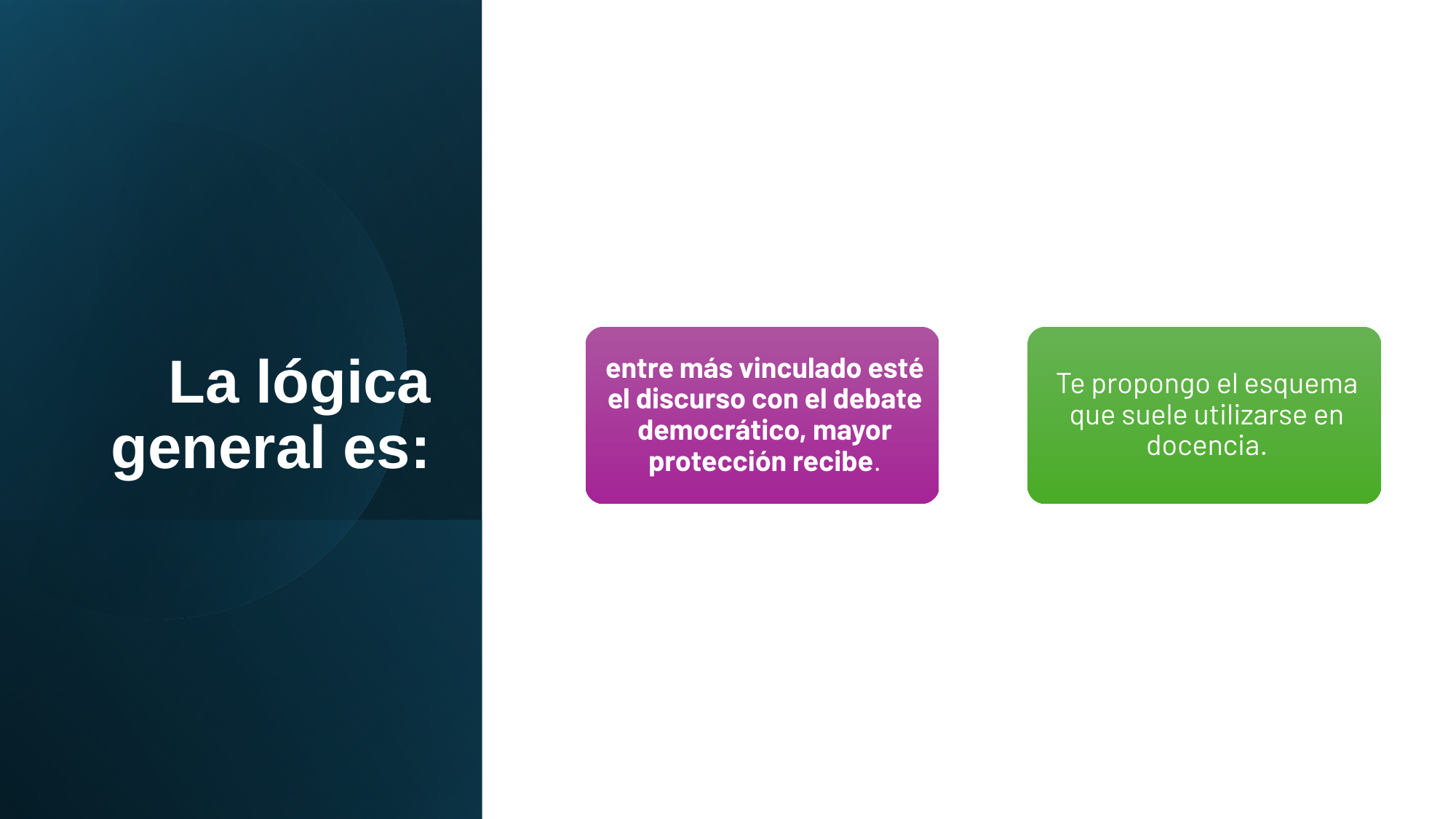

entre más vinculado esté el discurso con el debate democrático, mayor protección recibe.
Te propongo el esquema que suele utilizarse en docencia.

# La lógica general es: